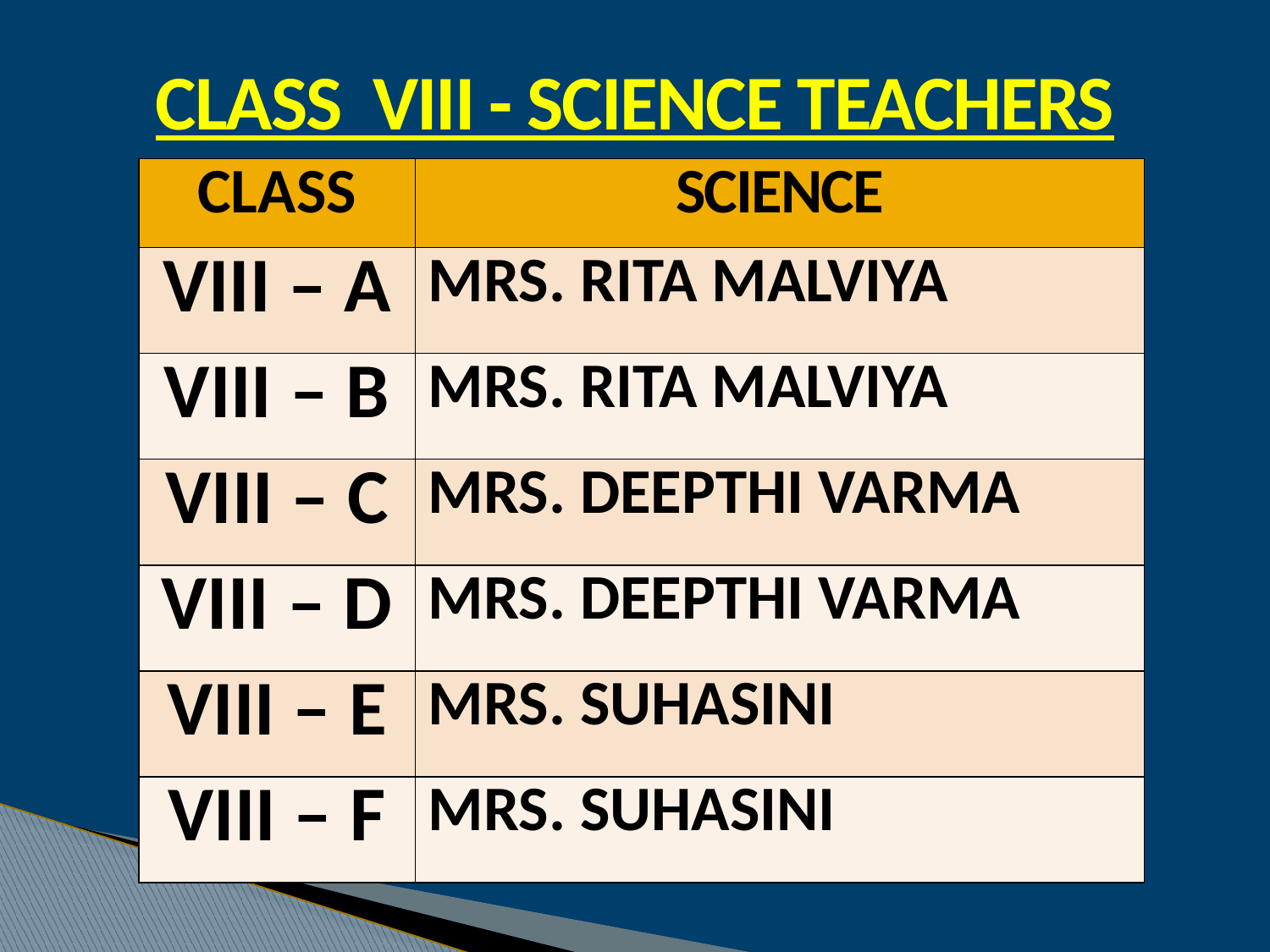

CLASS  VIII - SCIENCE TEACHERS
| CLASS | SCIENCE |
| --- | --- |
| VIII – A | MRS. RITA MALVIYA |
| VIII – B | MRS. RITA MALVIYA |
| VIII – C | MRS. DEEPTHI VARMA |
| VIII – D | MRS. DEEPTHI VARMA |
| VIII – E | MRS. SUHASINI |
| VIII – F | MRS. SUHASINI |